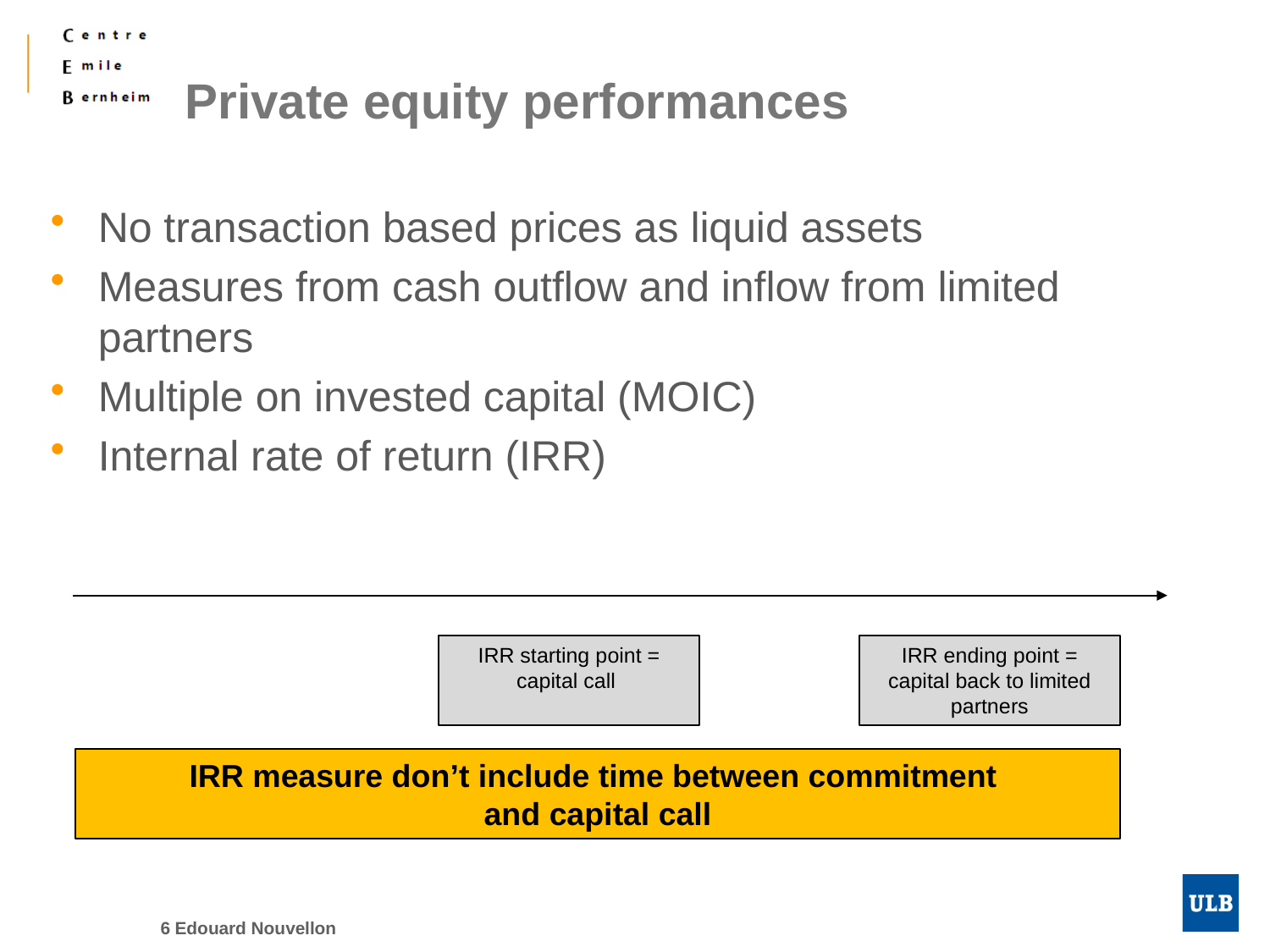

# Private equity performances
No transaction based prices as liquid assets
Measures from cash outflow and inflow from limited partners
Multiple on invested capital (MOIC)
Internal rate of return (IRR)

IRR starting point = capital call

IRR ending point = capital back to limited partners

IRR measure don’t include time between commitment
and capital call

6 Edouard Nouvellon